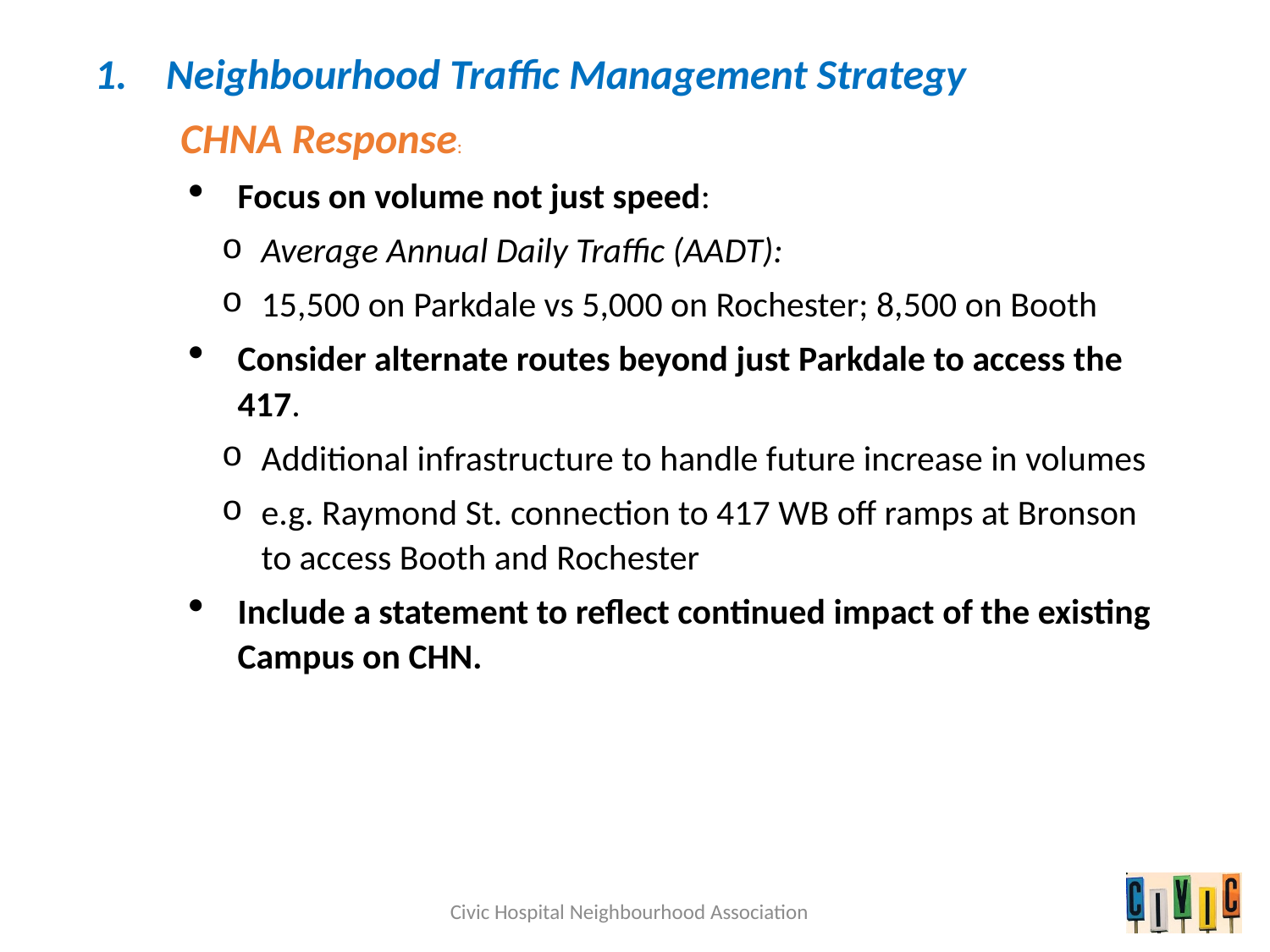

Neighbourhood Traffic Management Strategy
         CHNA Response:
Focus on volume not just speed:
Average Annual Daily Traffic (AADT):
15,500 on Parkdale vs 5,000 on Rochester; 8,500 on Booth
Consider alternate routes beyond just Parkdale to access the 417.
Additional infrastructure to handle future increase in volumes
e.g. Raymond St. connection to 417 WB off ramps at Bronson to access Booth and Rochester
Include a statement to reflect continued impact of the existing Campus on CHN.

Civic Hospital Neighbourhood Association